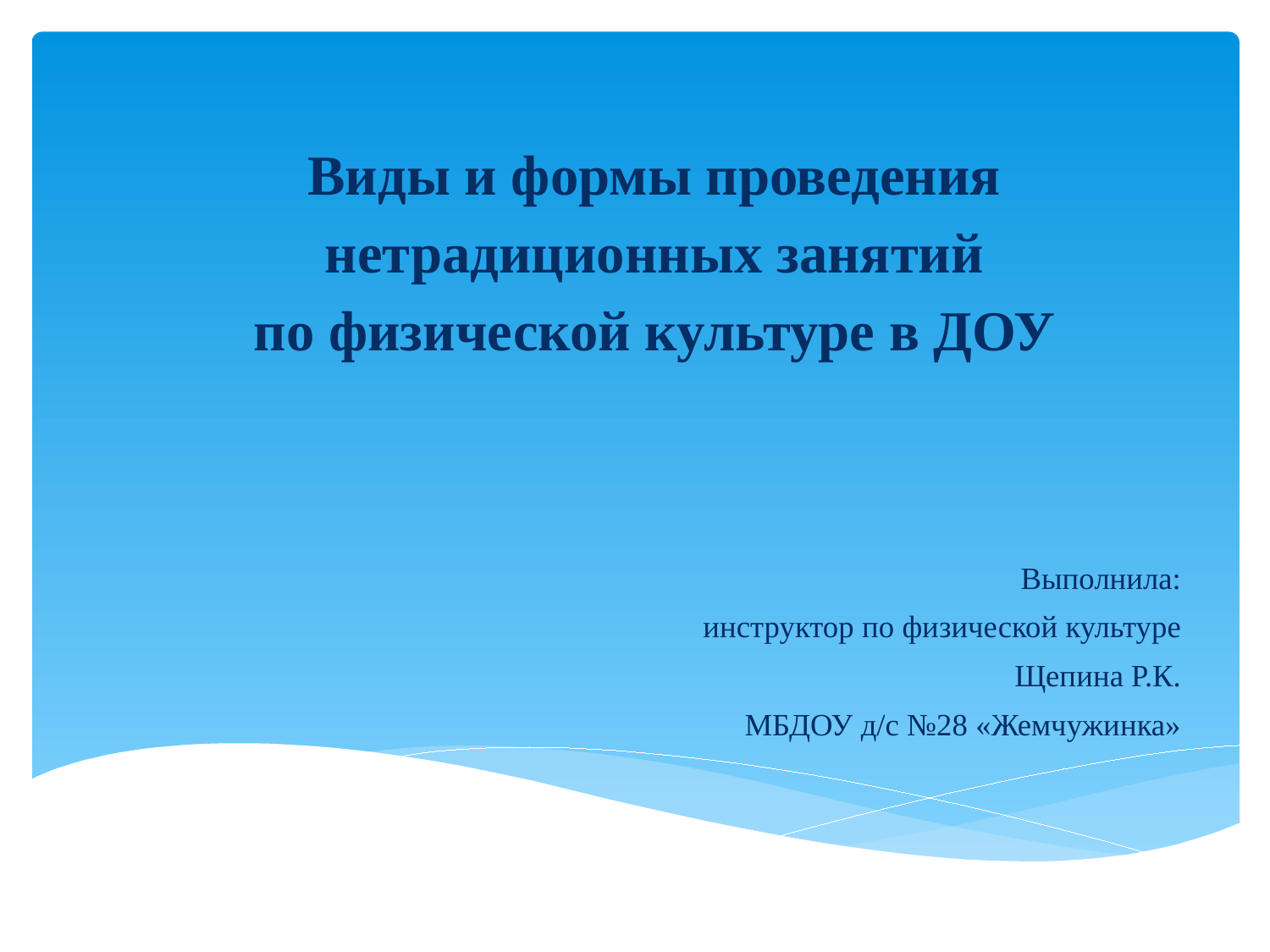

# Виды и формы проведения нетрадиционных занятий по физической культуре в ДОУ
Выполнила:
инструктор по физической культуре
Щепина Р.К.
МБДОУ д/с №28 «Жемчужинка»